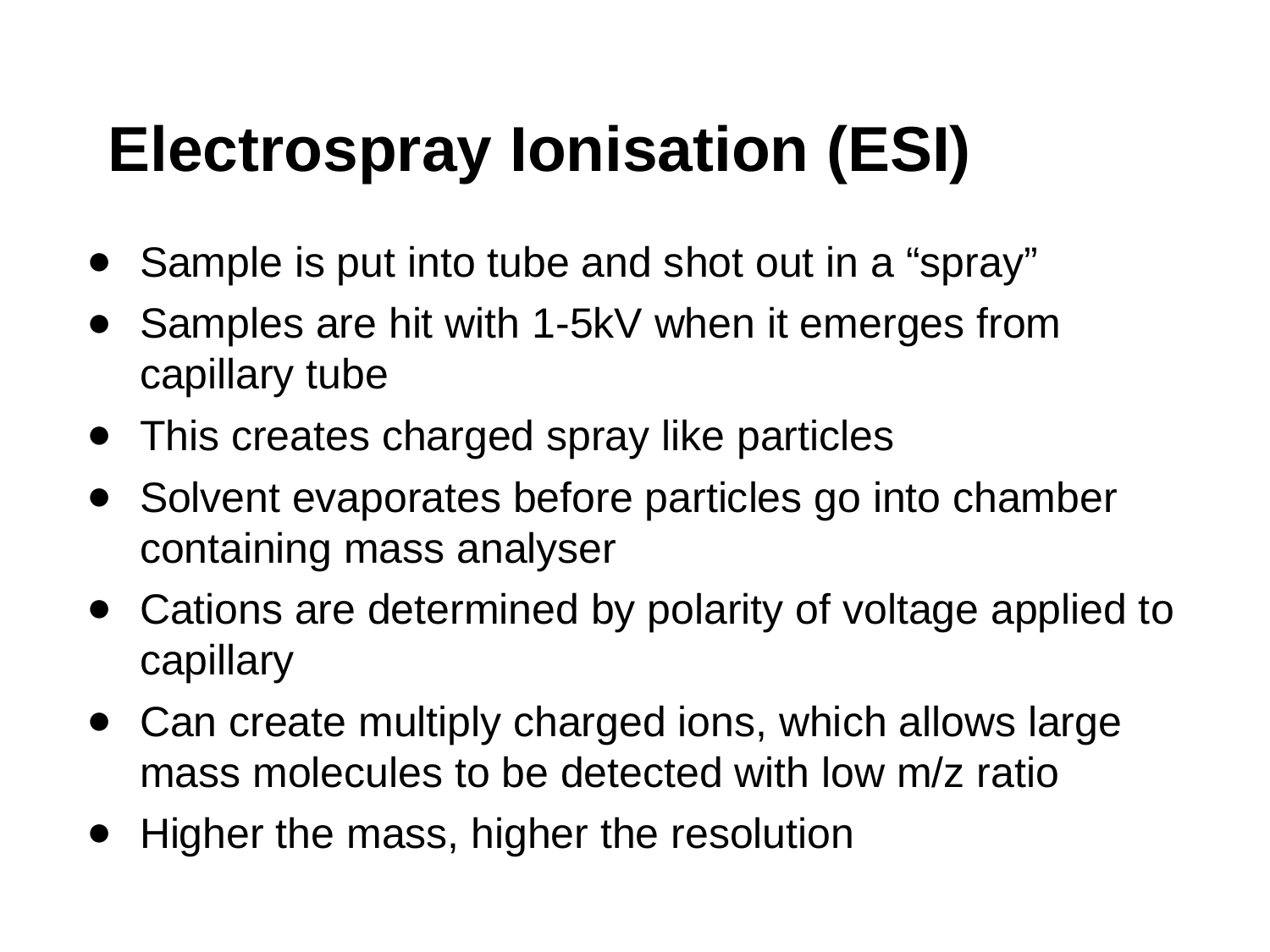

# Electrospray Ionisation (ESI)
Sample is put into tube and shot out in a “spray”
Samples are hit with 1-5kV when it emerges from capillary tube
This creates charged spray like particles
Solvent evaporates before particles go into chamber containing mass analyser
Cations are determined by polarity of voltage applied to capillary
Can create multiply charged ions, which allows large mass molecules to be detected with low m/z ratio
Higher the mass, higher the resolution